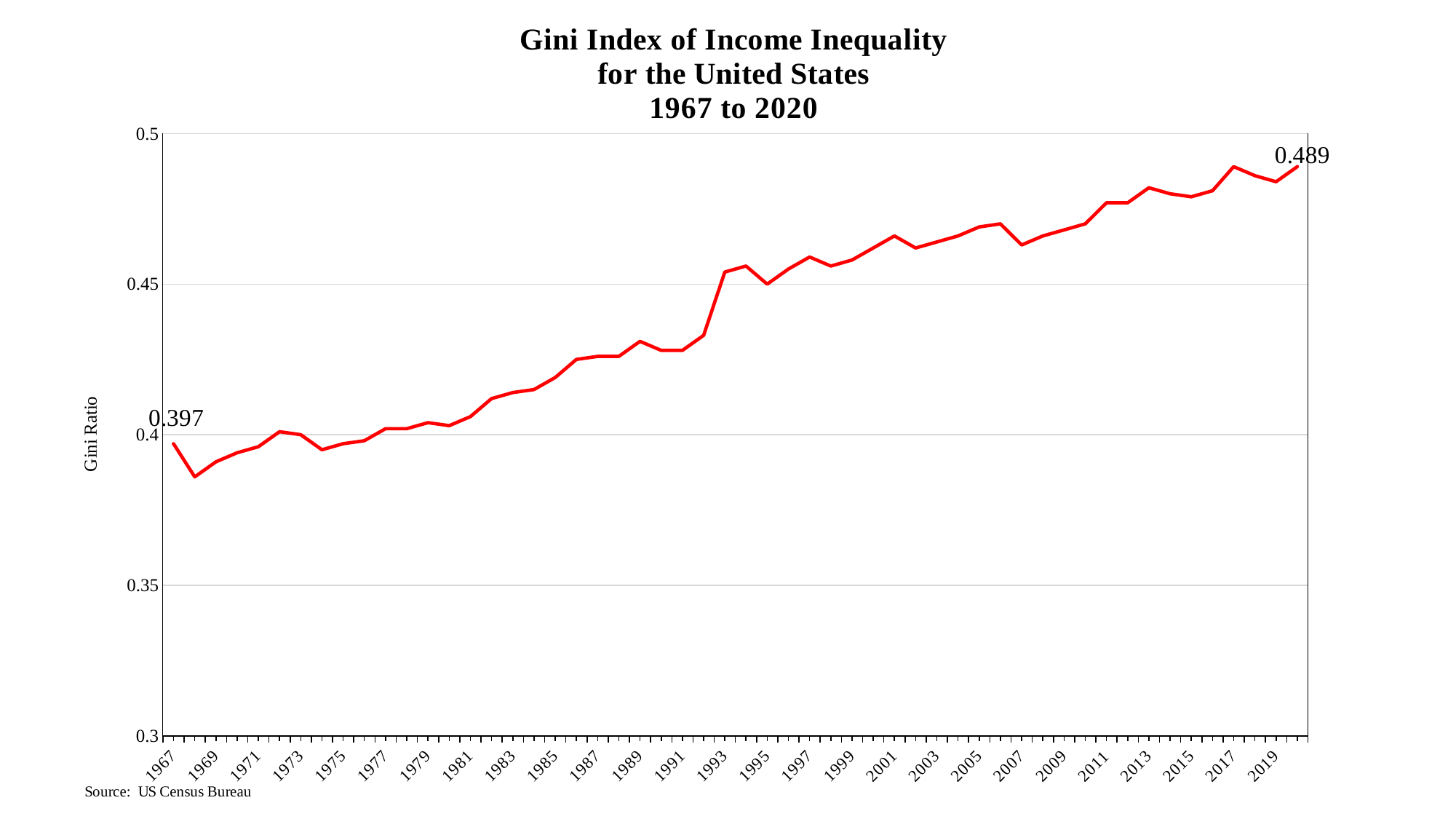

### Chart: Gini Index of Income Inequality
for the United States
1967 to 2020

| Category |  |
|---|---|
| 1967 | 0.397 |
| 1968 | 0.386 |
| 1969 | 0.391 |
| 1970 | 0.394 |
| 1971 | 0.396 |
| 1972 | 0.401 |
| 1973 | 0.4 |
| 1974 | 0.395 |
| 1975 | 0.397 |
| 1976 | 0.398 |
| 1977 | 0.402 |
| 1978 | 0.402 |
| 1979 | 0.404 |
| 1980 | 0.403 |
| 1981 | 0.406 |
| 1982 | 0.412 |
| 1983 | 0.414 |
| 1984 | 0.415 |
| 1985 | 0.419 |
| 1986 | 0.425 |
| 1987 | 0.426 |
| 1988 | 0.426 |
| 1989 | 0.431 |
| 1990 | 0.428 |
| 1991 | 0.428 |
| 1992 | 0.433 |
| 1993 | 0.454 |
| 1994 | 0.456 |
| 1995 | 0.45 |
| 1996 | 0.455 |
| 1997 | 0.459 |
| 1998 | 0.456 |
| 1999 | 0.458 |
| 2000 | 0.462 |
| 2001 | 0.466 |
| 2002 | 0.462 |
| 2003 | 0.464 |
| 2004 | 0.466 |
| 2005 | 0.469 |
| 2006 | 0.47 |
| 2007 | 0.463 |
| 2008 | 0.466 |
| 2009 | 0.468 |
| 2010 | 0.47 |
| 2011 | 0.477 |
| 2012 | 0.477 |
| 2013 | 0.482 |
| 2014 | 0.48 |
| 2015 | 0.479 |
| 2016 | 0.481 |
| 2017 | 0.489 |
| 2018 | 0.486 |
| 2019 | 0.484 |
| 2020 | 0.489 |